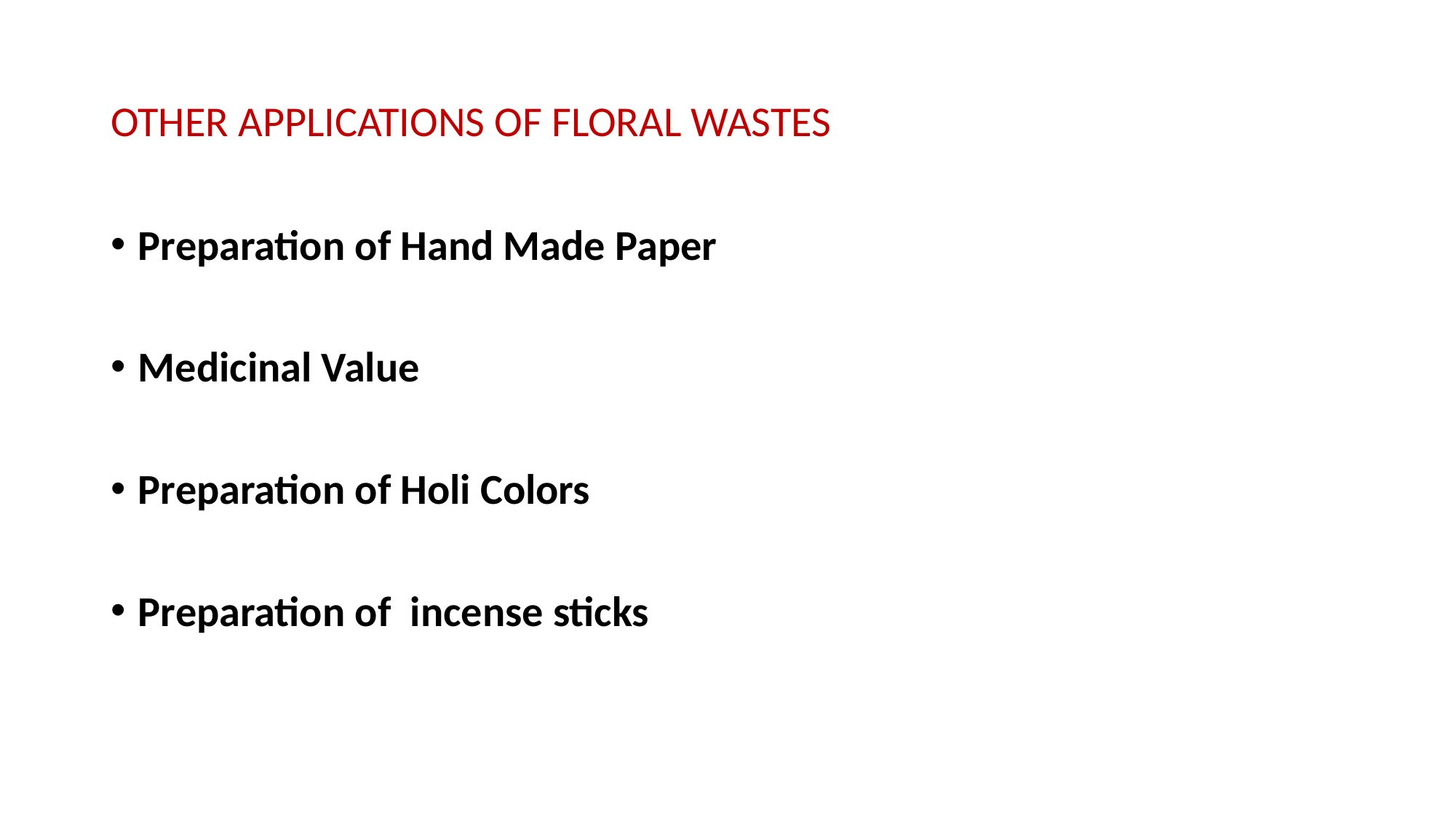

# OTHER APPLICATIONS OF FLORAL WASTES
Preparation of Hand Made Paper

Medicinal Value

Preparation of Holi Colors

Preparation of  incense sticks